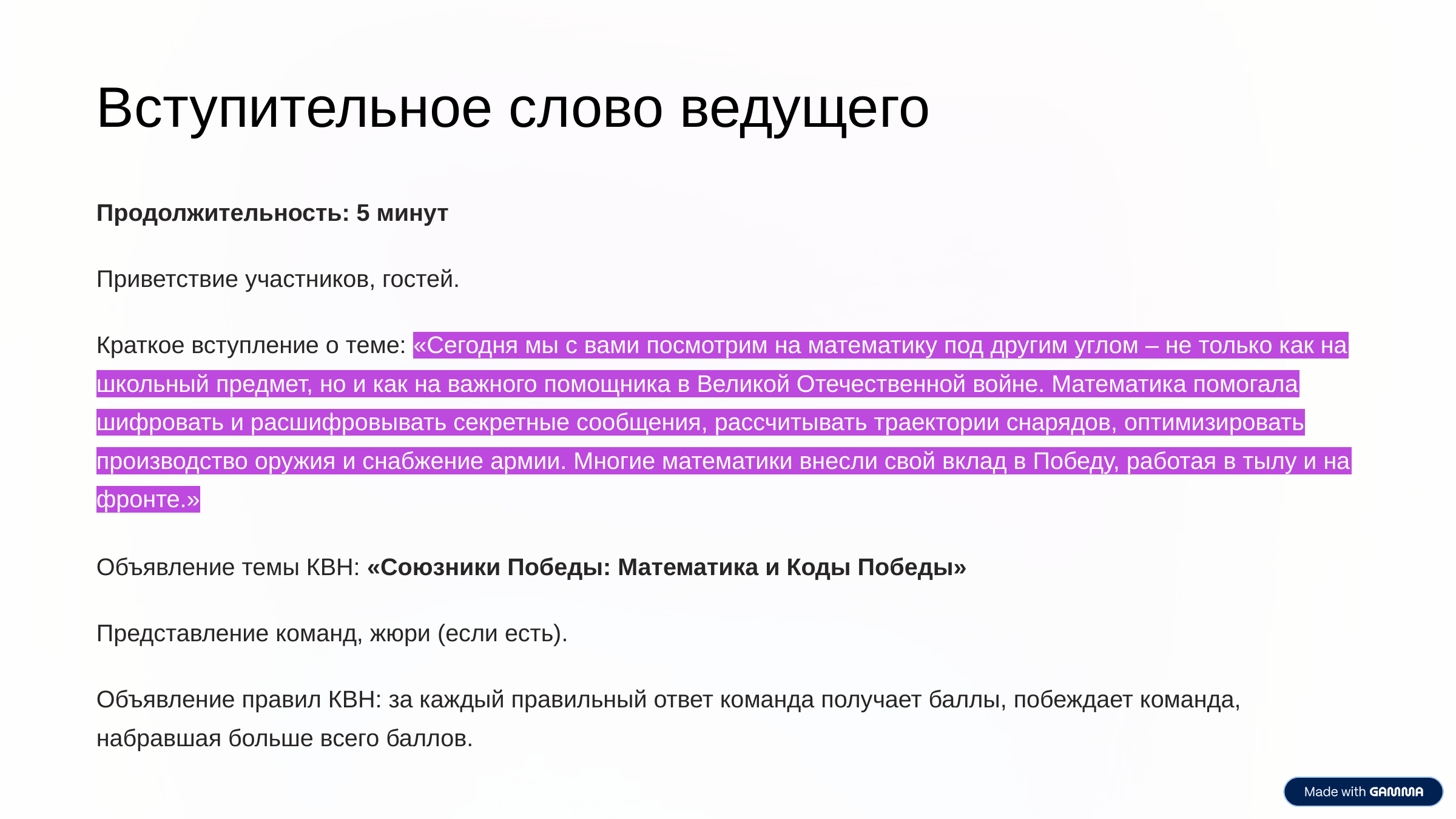

Вступительное слово ведущего
Продолжительность: 5 минут
Приветствие участников, гостей.
Краткое вступление о теме: «Сегодня мы с вами посмотрим на математику под другим углом – не только как на школьный предмет, но и как на важного помощника в Великой Отечественной войне. Математика помогала шифровать и расшифровывать секретные сообщения, рассчитывать траектории снарядов, оптимизировать производство оружия и снабжение армии. Многие математики внесли свой вклад в Победу, работая в тылу и на фронте.»
Объявление темы КВН: «Союзники Победы: Математика и Коды Победы»
Представление команд, жюри (если есть).
Объявление правил КВН: за каждый правильный ответ команда получает баллы, побеждает команда, набравшая больше всего баллов.